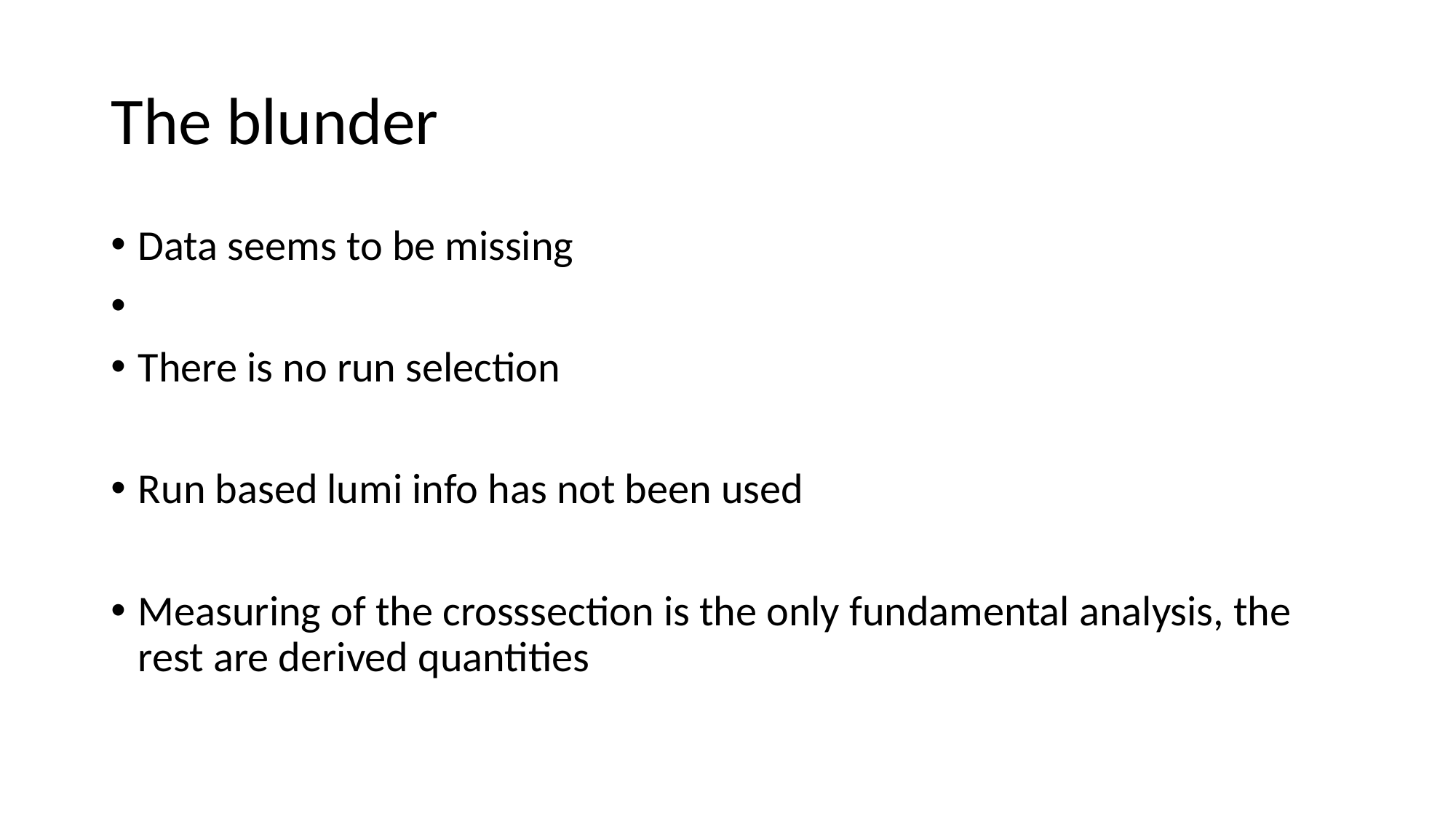

# The blunder
Data seems to be missing

There is no run selection

Run based lumi info has not been used

Measuring of the crosssection is the only fundamental analysis, the rest are derived quantities